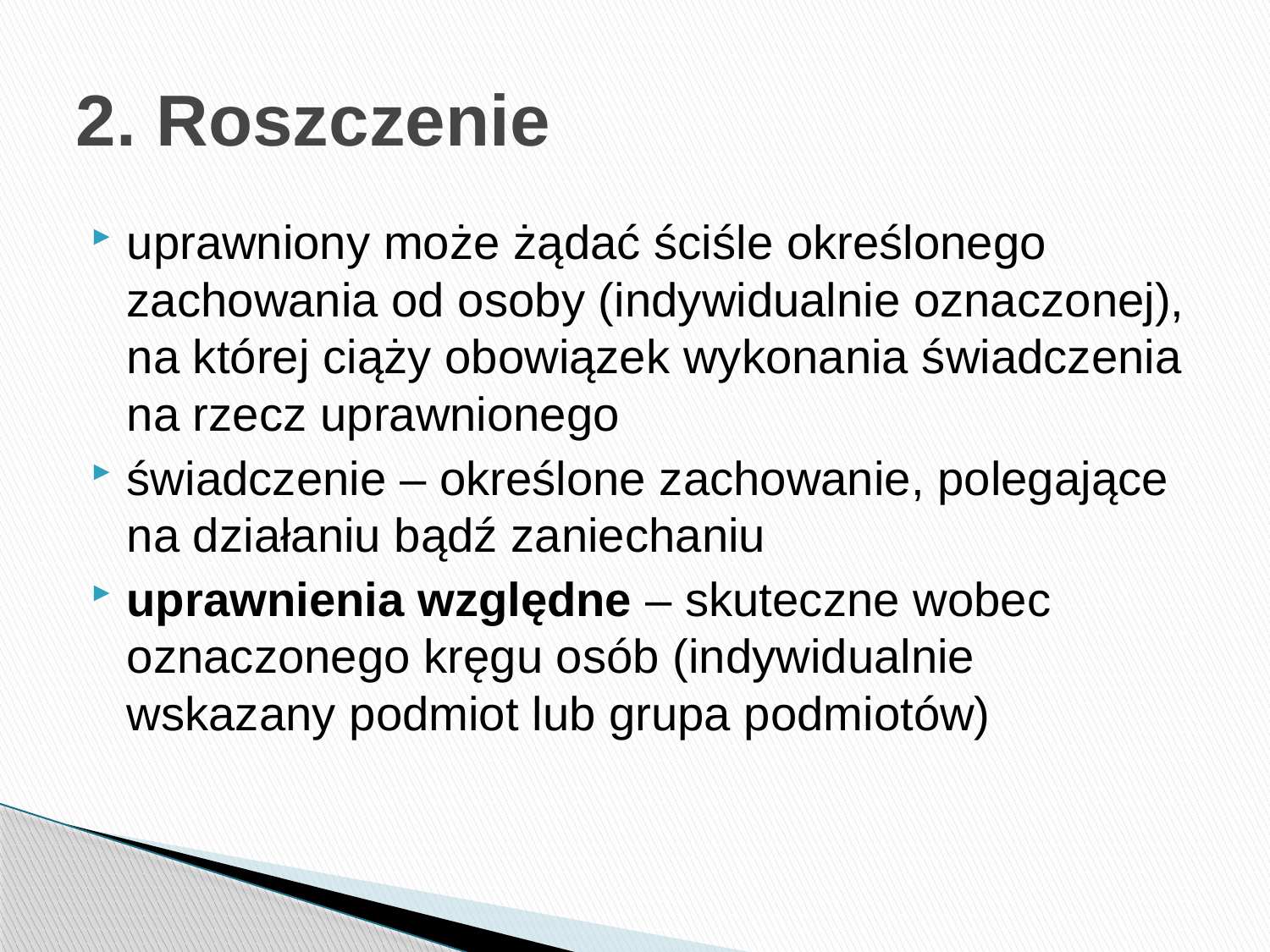

# 2. Roszczenie
uprawniony może żądać ściśle określonego zachowania od osoby (indywidualnie oznaczonej), na której ciąży obowiązek wykonania świadczenia na rzecz uprawnionego
świadczenie – określone zachowanie, polegające na działaniu bądź zaniechaniu
uprawnienia względne – skuteczne wobec oznaczonego kręgu osób (indywidualnie wskazany podmiot lub grupa podmiotów)